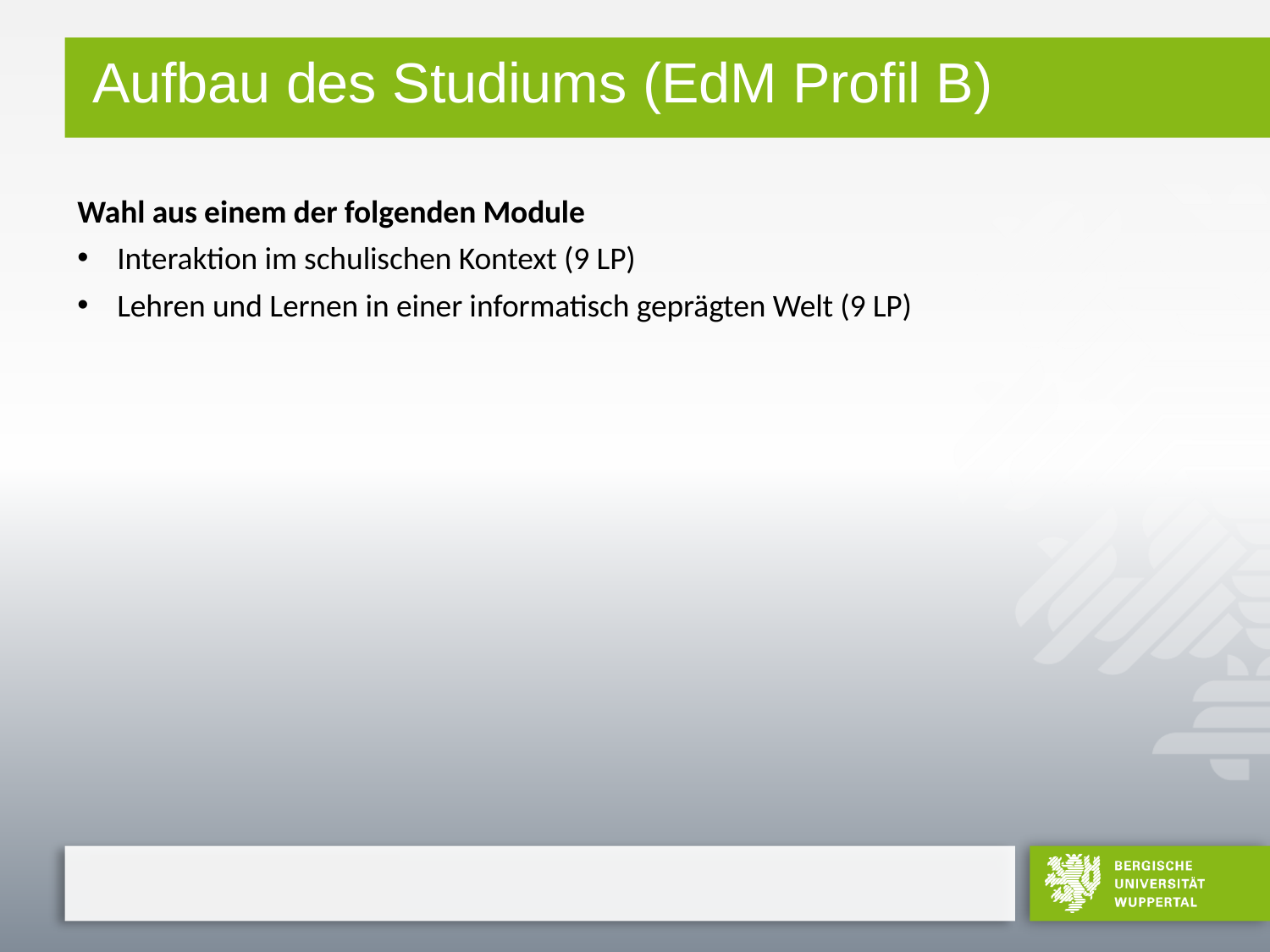

# Aufbau des Studiums (EdM Profil B)
Wahl aus einem der folgenden Module
Interaktion im schulischen Kontext (9 LP)
Lehren und Lernen in einer informatisch geprägten Welt (9 LP)

Vortragstitel
Titel Vorname Name | Funktion